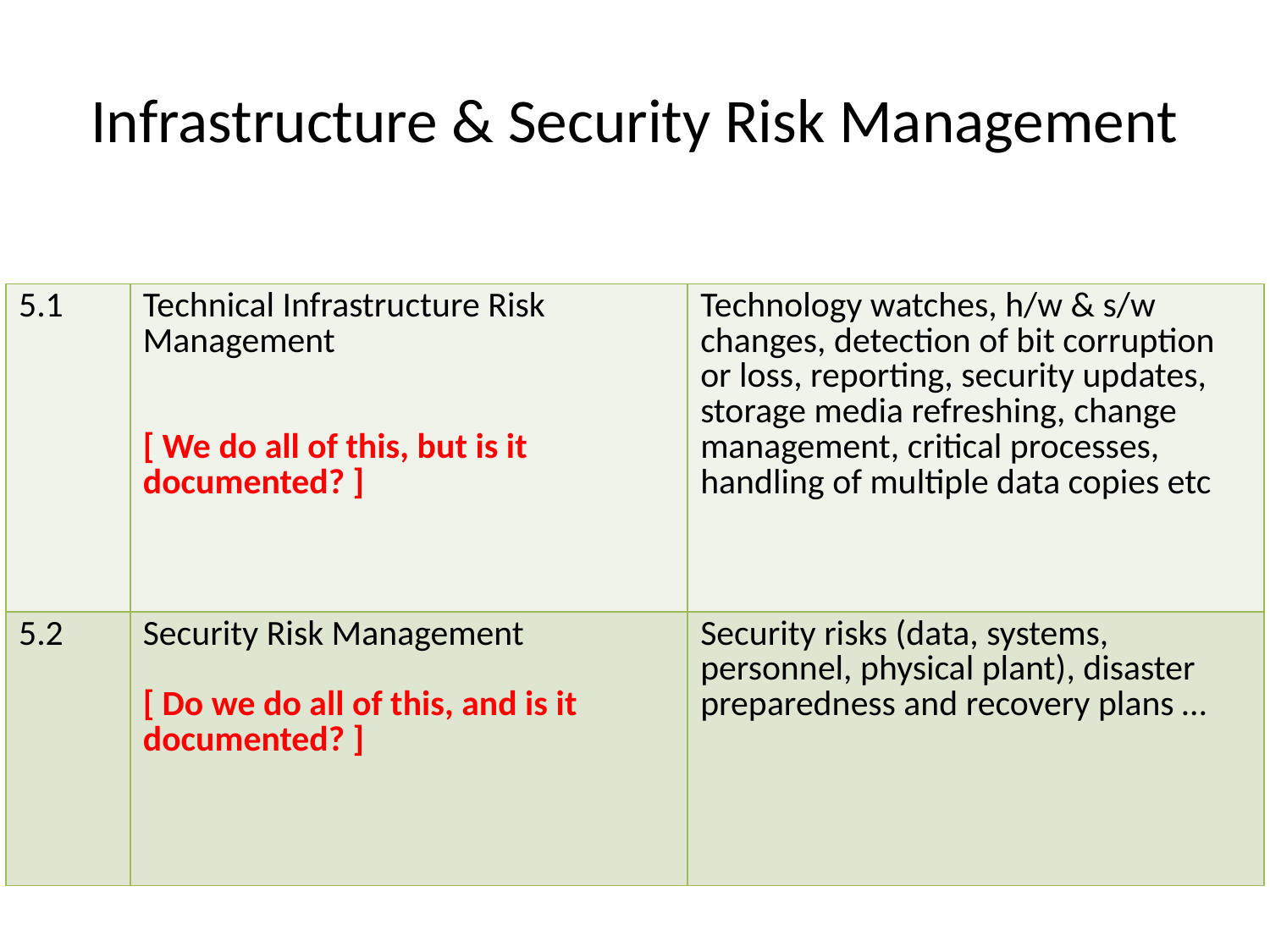

# Infrastructure & Security Risk Management
| 5.1 | Technical Infrastructure Risk Management [ We do all of this, but is it documented? ] | Technology watches, h/w & s/w changes, detection of bit corruption or loss, reporting, security updates, storage media refreshing, change management, critical processes, handling of multiple data copies etc |
| --- | --- | --- |
| 5.2 | Security Risk Management [ Do we do all of this, and is it documented? ] | Security risks (data, systems, personnel, physical plant), disaster preparedness and recovery plans … |